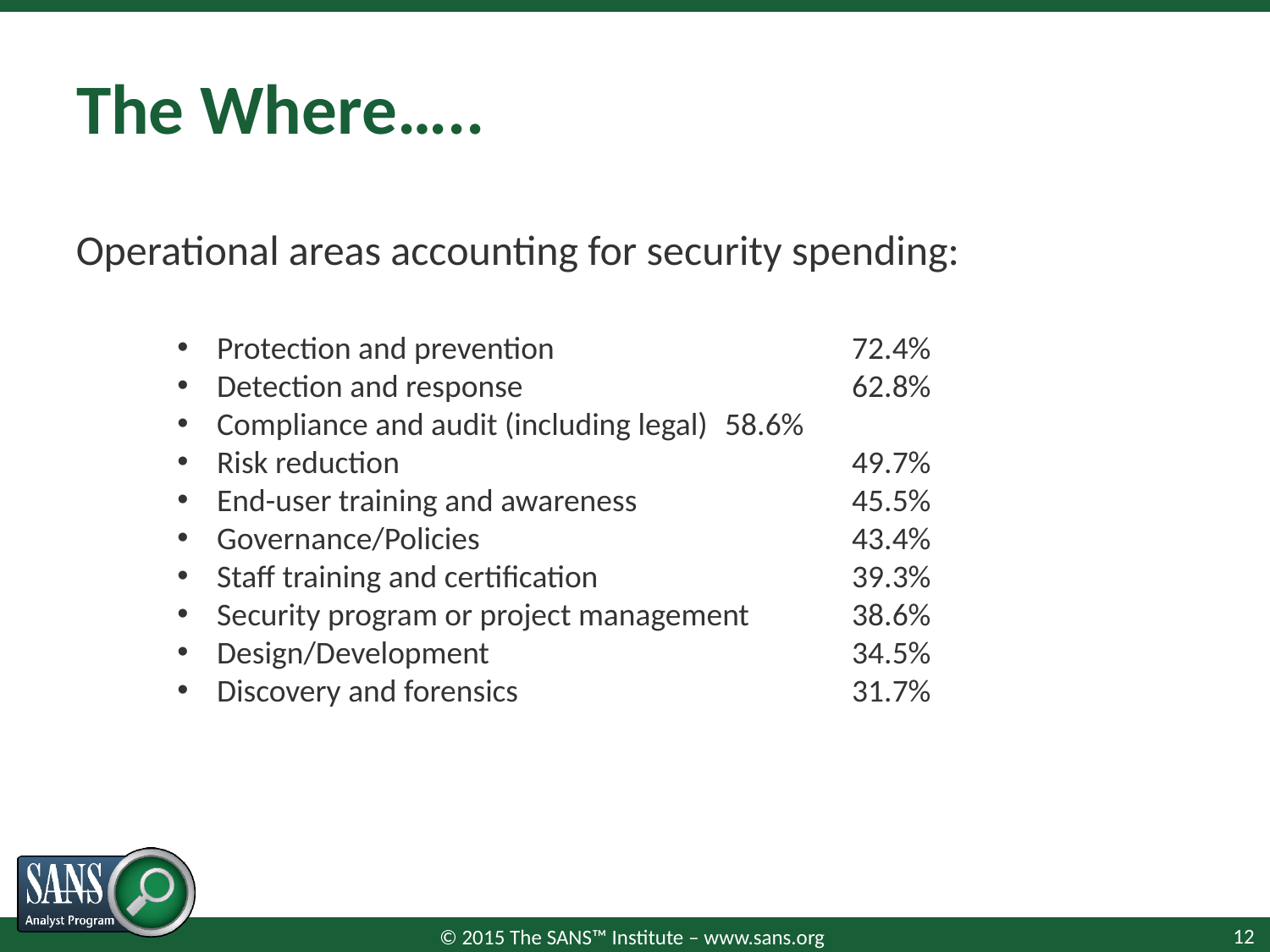

# The Where…..
Operational areas accounting for security spending:
Protection and prevention			72.4%
Detection and response			62.8%
Compliance and audit (including legal)	58.6%
Risk reduction				49.7%
End-user training and awareness		45.5%
Governance/Policies			43.4%
Staff training and certification		39.3%
Security program or project management	38.6%
Design/Development			34.5%
Discovery and forensics			31.7%
12